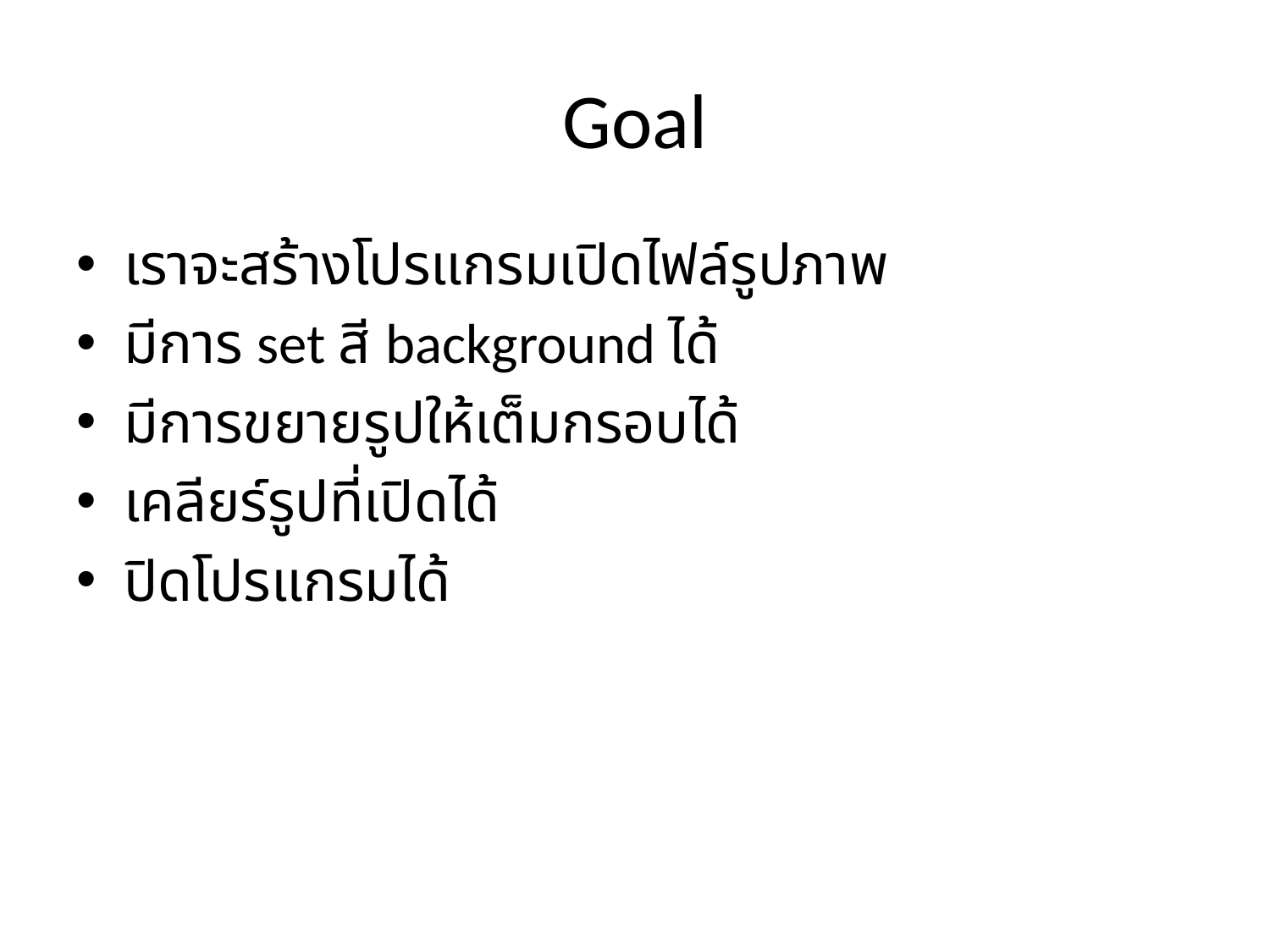

# Goal
เราจะสร้างโปรแกรมเปิดไฟล์รูปภาพ
มีการ set สี background ได้
มีการขยายรูปให้เต็มกรอบได้
เคลียร์รูปที่เปิดได้
ปิดโปรแกรมได้